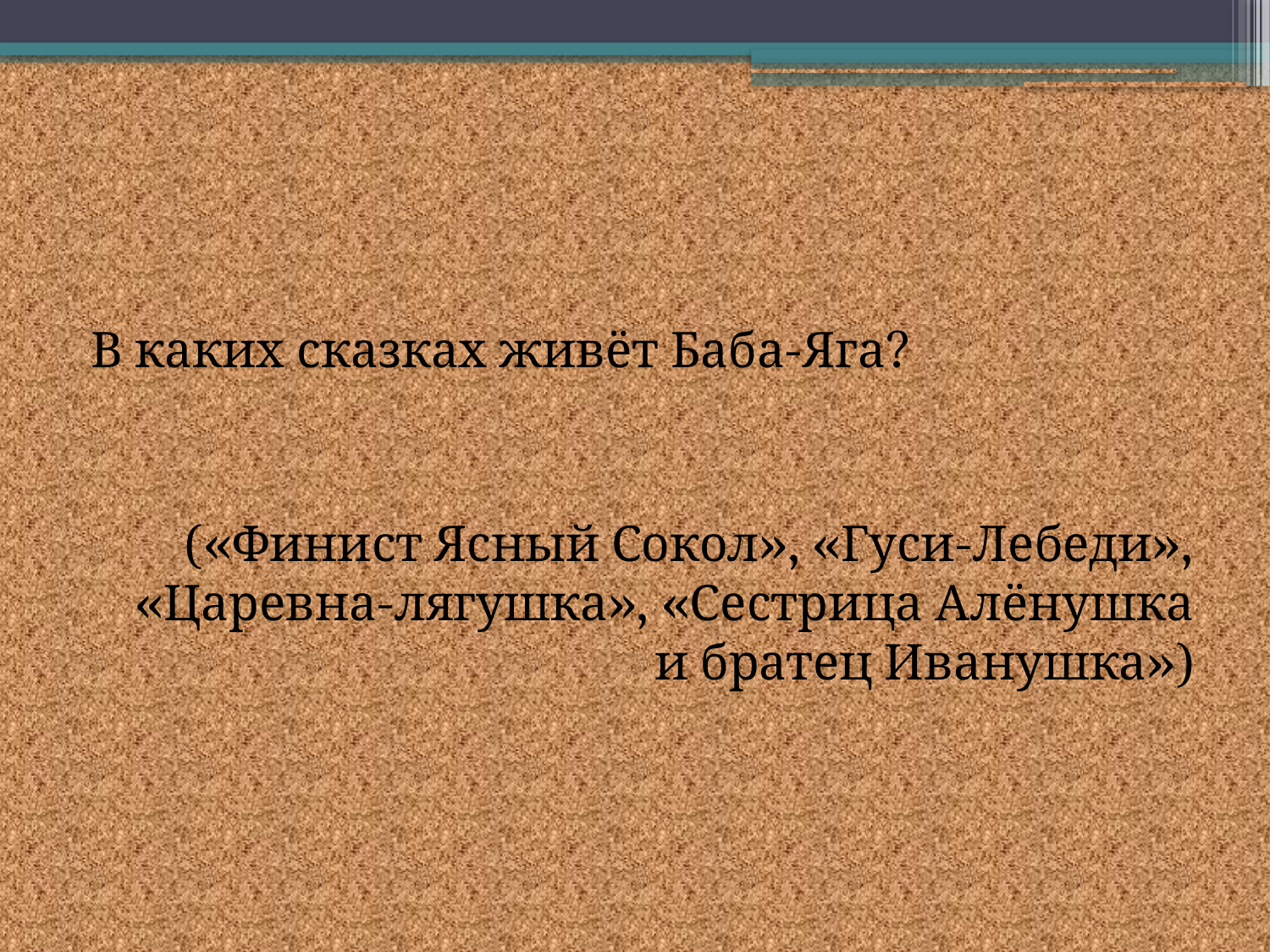

#
В каких сказках живёт Баба-Яга?

(«Финист Ясный Сокол», «Гуси-Лебеди», «Царевна-лягушка», «Сестрица Алёнушка и братец Иванушка»)